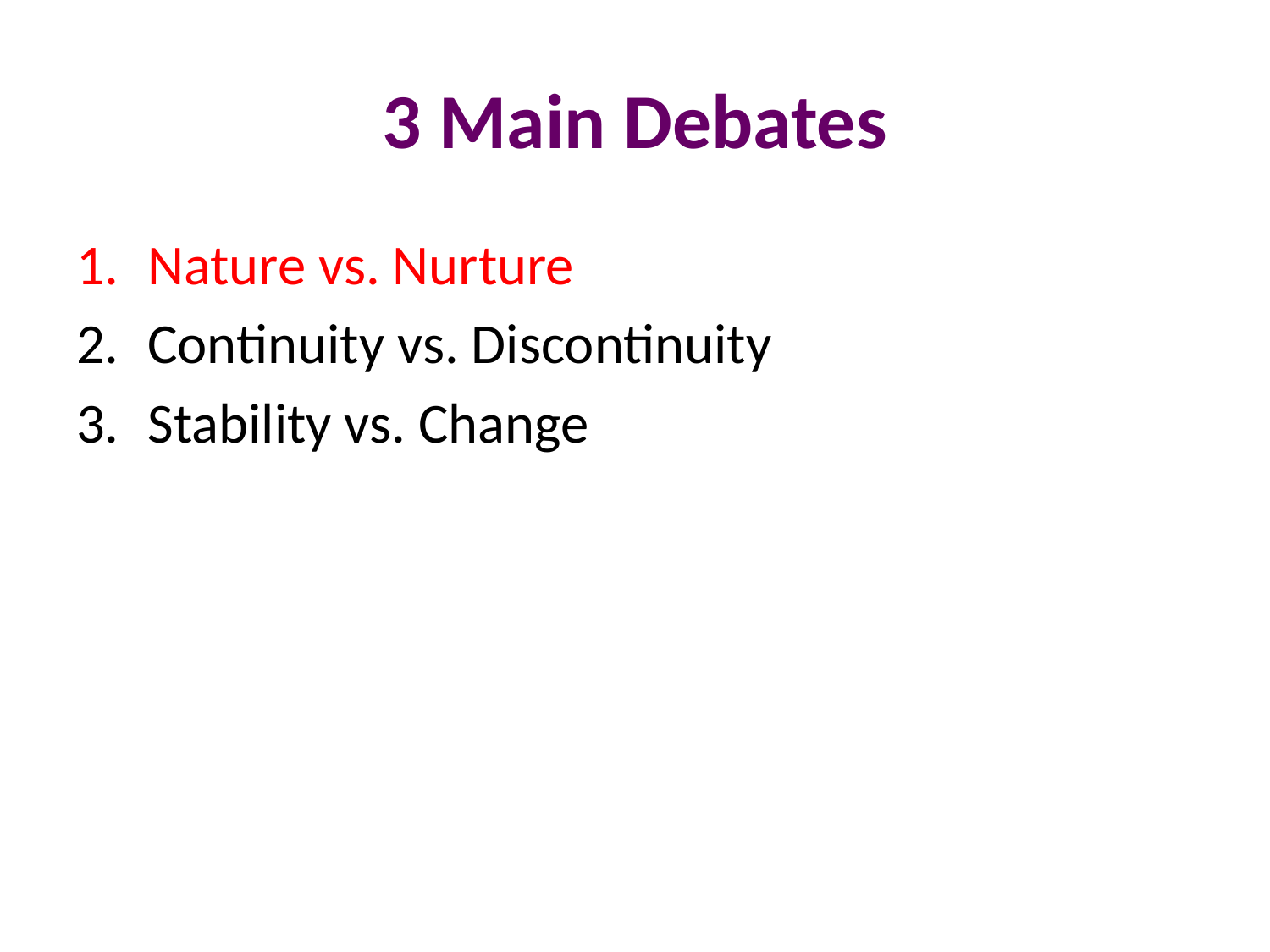

# 3 Main Debates
Nature vs. Nurture
Continuity vs. Discontinuity
Stability vs. Change